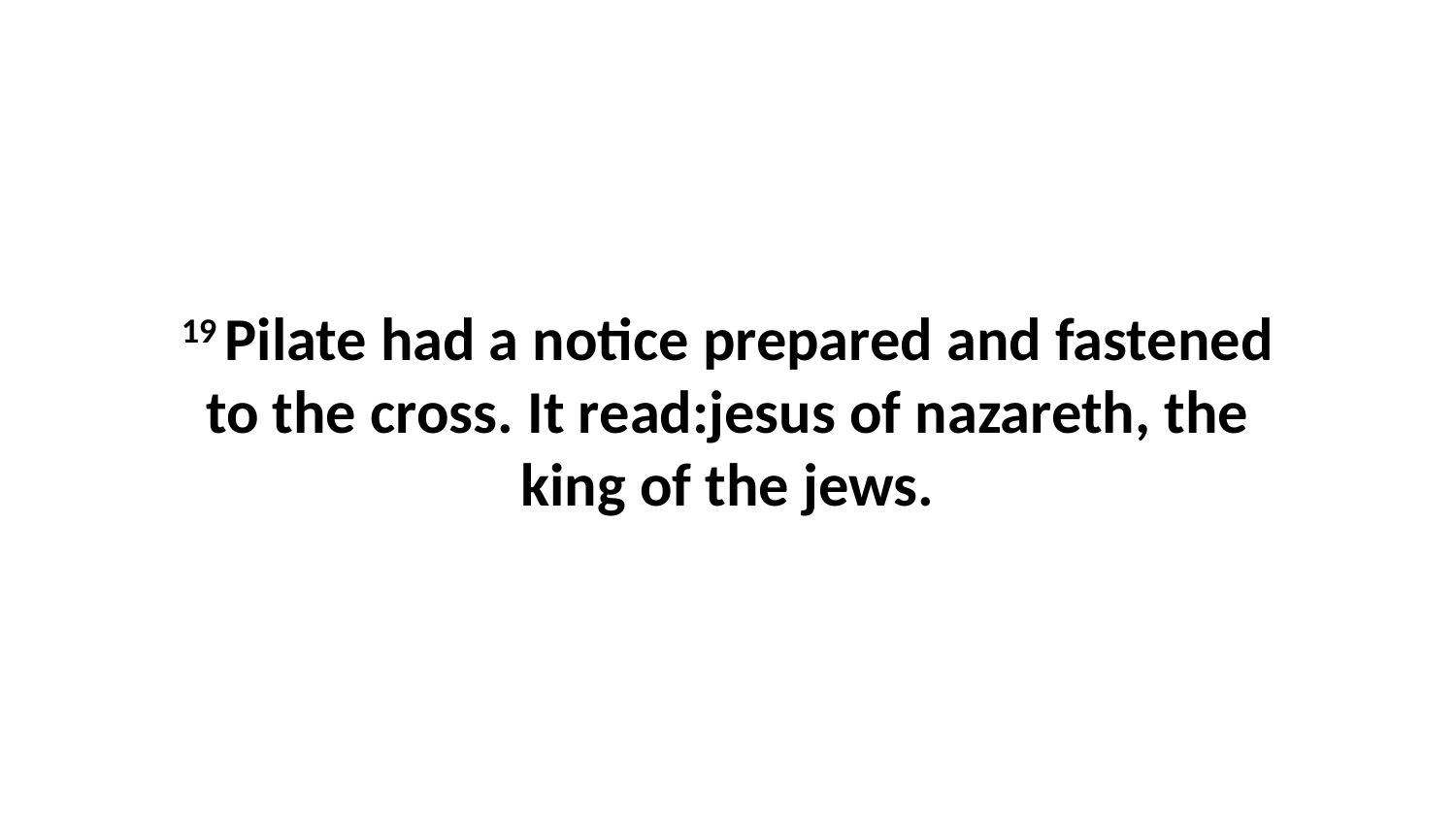

19 Pilate had a notice prepared and fastened to the cross. It read:jesus of nazareth, the king of the jews.